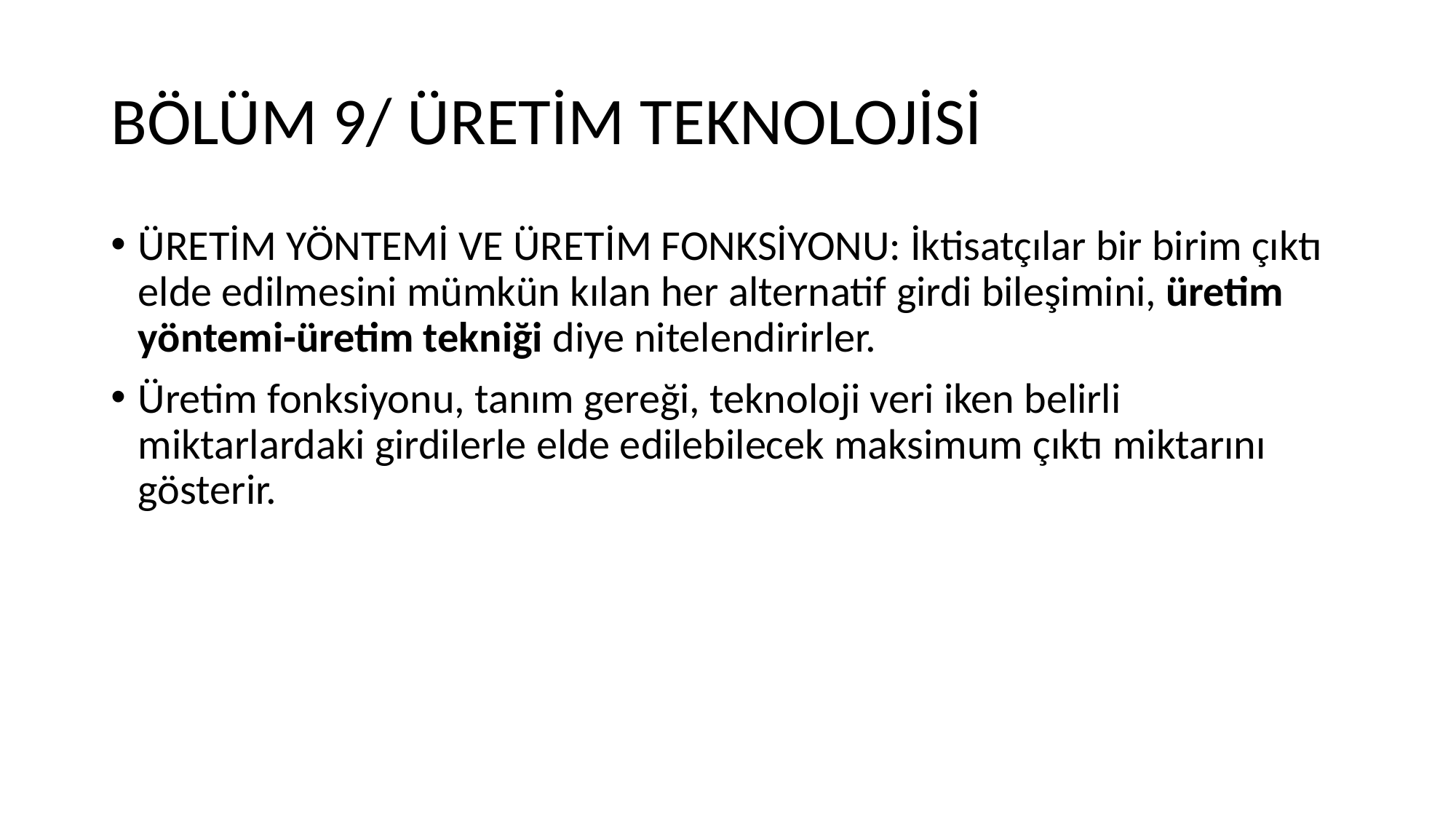

# BÖLÜM 9/ ÜRETİM TEKNOLOJİSİ
ÜRETİM YÖNTEMİ VE ÜRETİM FONKSİYONU: İktisatçılar bir birim çıktı elde edilmesini mümkün kılan her alternatif girdi bileşimini, üretim yöntemi-üretim tekniği diye nitelendirirler.
Üretim fonksiyonu, tanım gereği, teknoloji veri iken belirli miktarlardaki girdilerle elde edilebilecek maksimum çıktı miktarını gösterir.